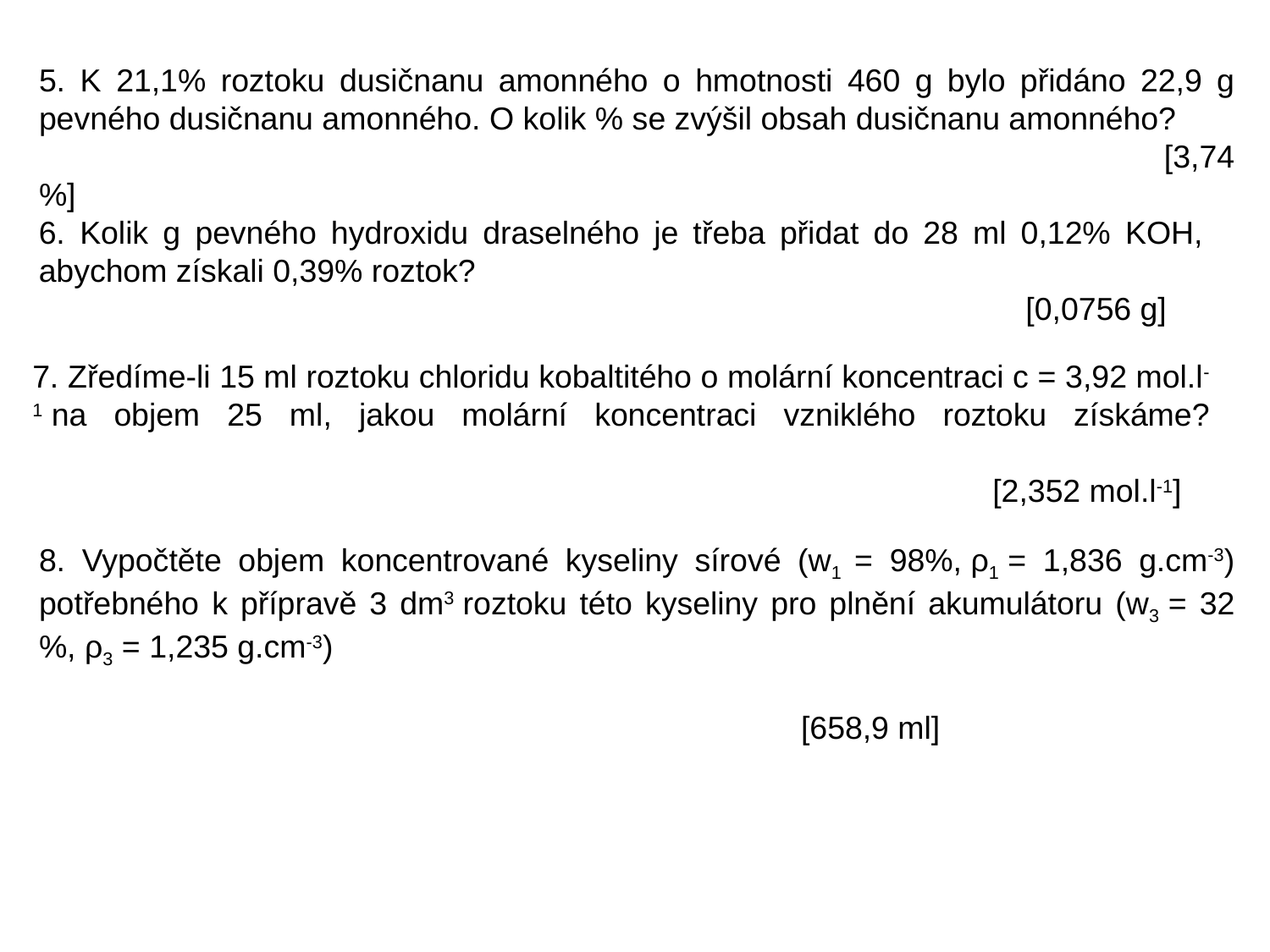

5. K 21,1% roztoku dusičnanu amonného o hmotnosti 460 g bylo přidáno 22,9 g pevného dusičnanu amonného. O kolik % se zvýšil obsah dusičnanu amonného?
                                                                                                                          [3,74 %]
6. Kolik g pevného hydroxidu draselného je třeba přidat do 28 ml 0,12% KOH, abychom získali 0,39% roztok?
                                                                                                               [0,0756 g]
7. Zředíme-li 15 ml roztoku chloridu kobaltitého o molární koncentraci c = 3,92 mol.l-1 na objem 25 ml, jakou molární koncentraci vzniklého roztoku získáme?
                                                                                                            [2,352 mol.l-1]
8. Vypočtěte objem koncentrované kyseliny sírové (w1 = 98%, ρ1 = 1,836 g.cm-3) potřebného k přípravě 3 dm3 roztoku této kyseliny pro plnění akumulátoru (w3 = 32 %, ρ3 = 1,235 g.cm-3)
															[658,9 ml]